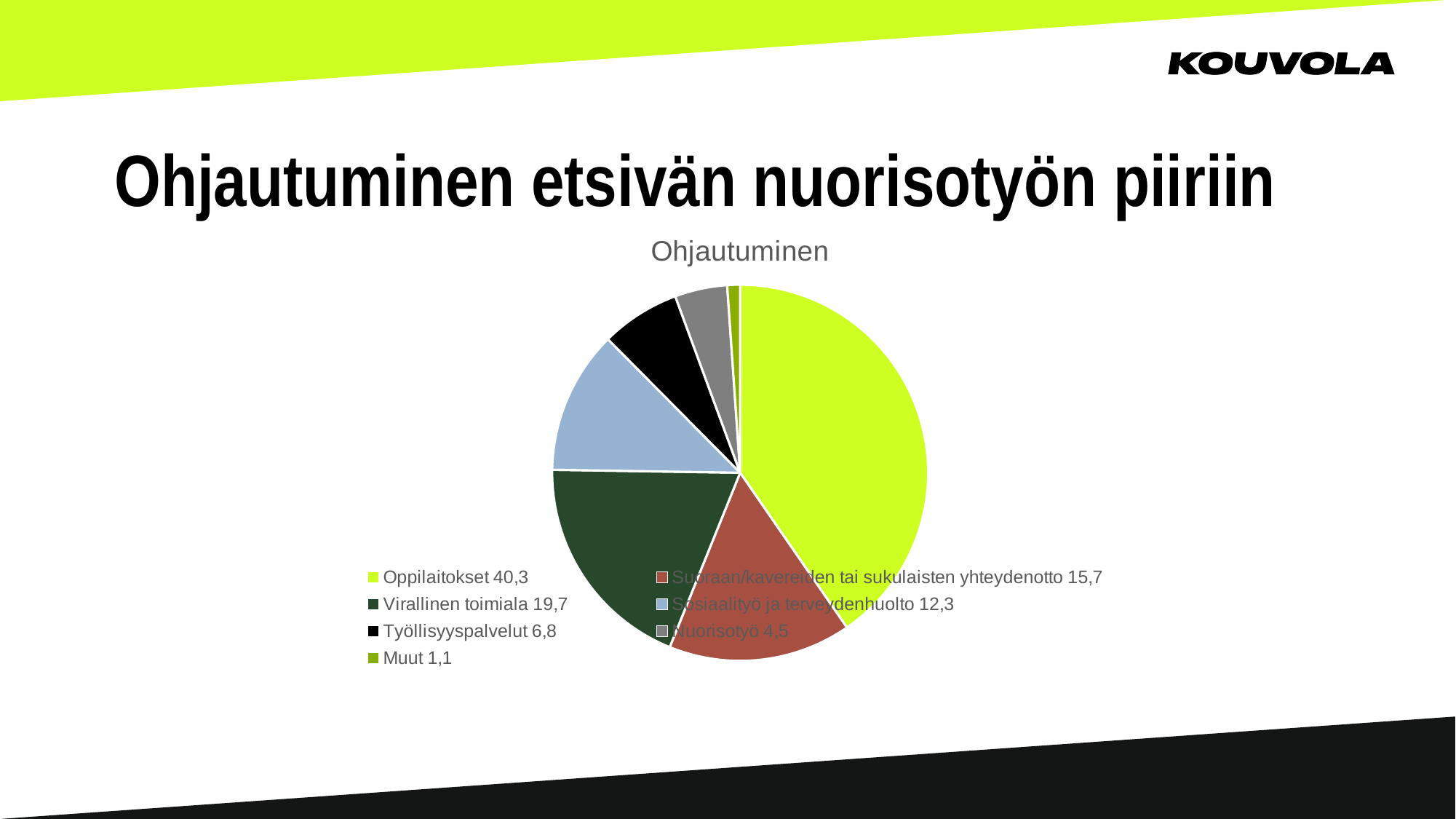

# Ohjautuminen etsivän nuorisotyön piiriin

### Chart:

| Category | Ohjautuminen |
|---|---|
| Oppilaitokset 40,3 | 40.3 |
| Suoraan/kavereiden tai sukulaisten yhteydenotto 15,7 | 15.7 |
| Virallinen toimiala 19,7 | 19.1 |
| Sosiaalityö ja terveydenhuolto 12,3 | 12.3 |
| Työllisyyspalvelut 6,8 | 6.8 |
| Nuorisotyö 4,5 | 4.5 |
| Muut 1,1 | 1.1 |